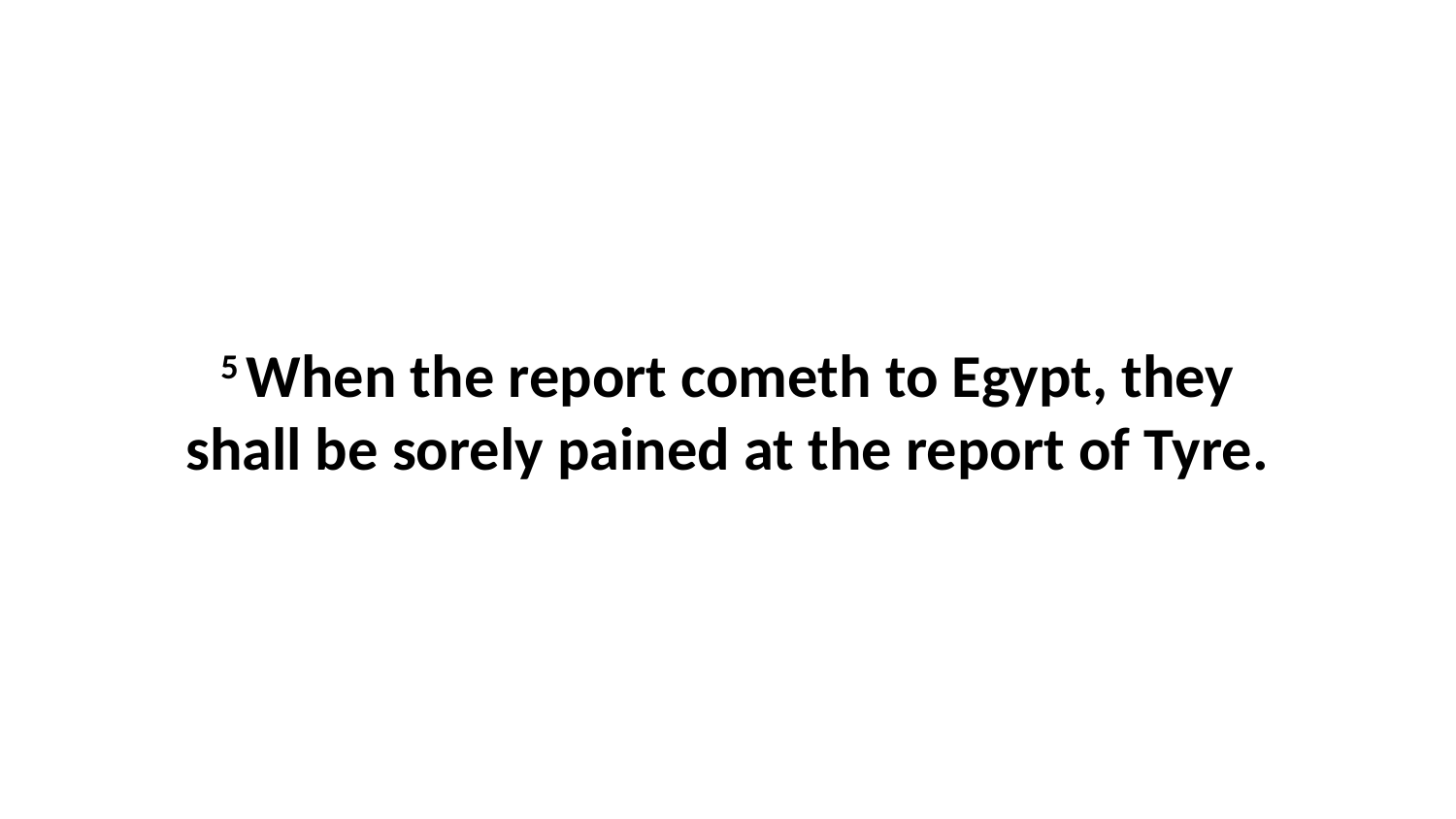

5 When the report cometh to Egypt, they shall be sorely pained at the report of Tyre.